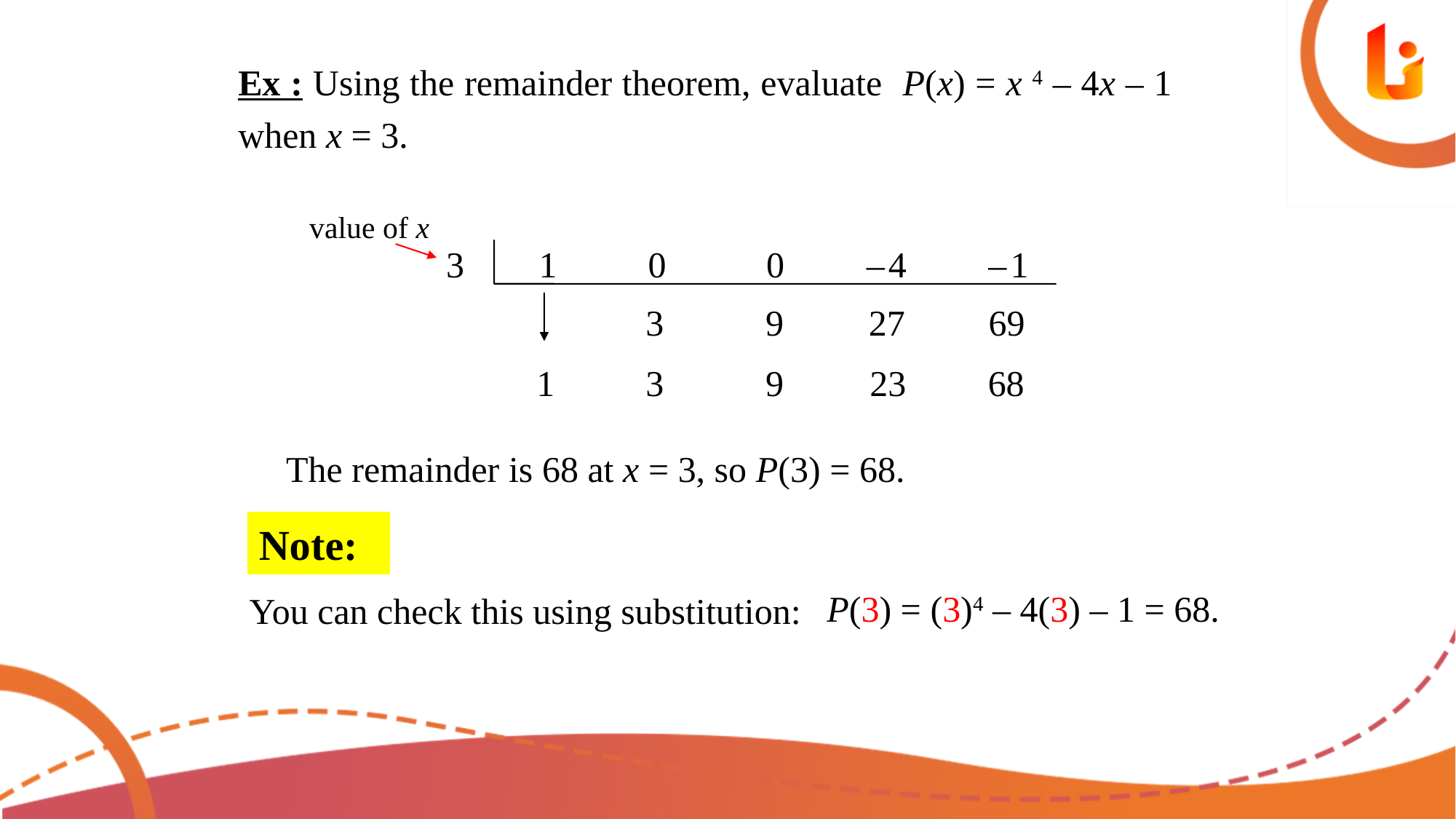

Ex : Using the remainder theorem, evaluate  P(x) = x 4 – 4x – 1    when x = 3.
value of x

3
1          0           0         – 4         – 1

3
9
27
69

1
3
9
23
68
The remainder is 68 at x = 3, so P(3) = 68.
Note:
P(3) = (3)4 – 4(3) – 1 = 68.
You can check this using substitution:
# Remainder Theorem